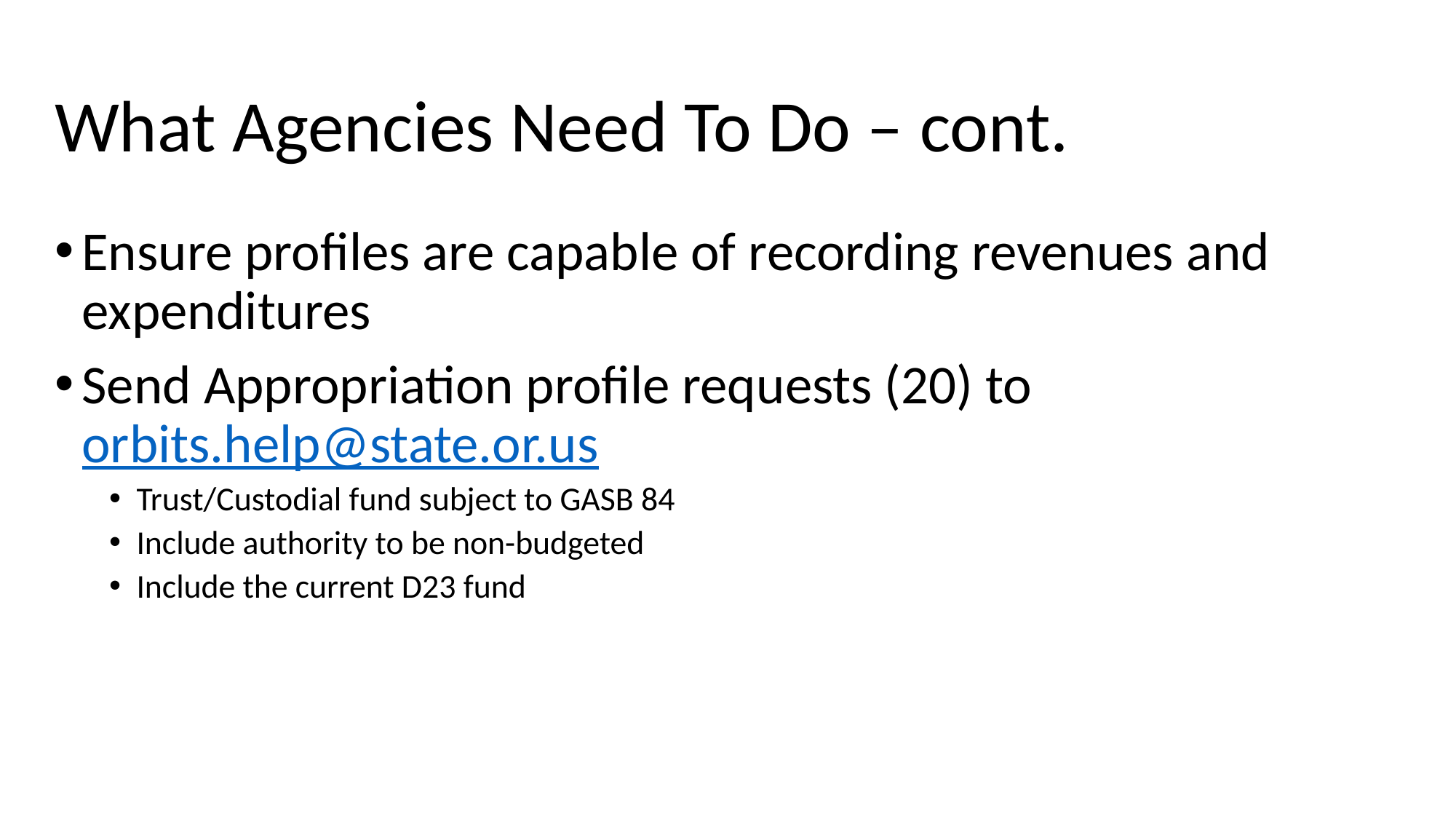

# What Agencies Need To Do – cont.
Ensure profiles are capable of recording revenues and expenditures
Send Appropriation profile requests (20) to orbits.help@state.or.us
Trust/Custodial fund subject to GASB 84
Include authority to be non-budgeted
Include the current D23 fund